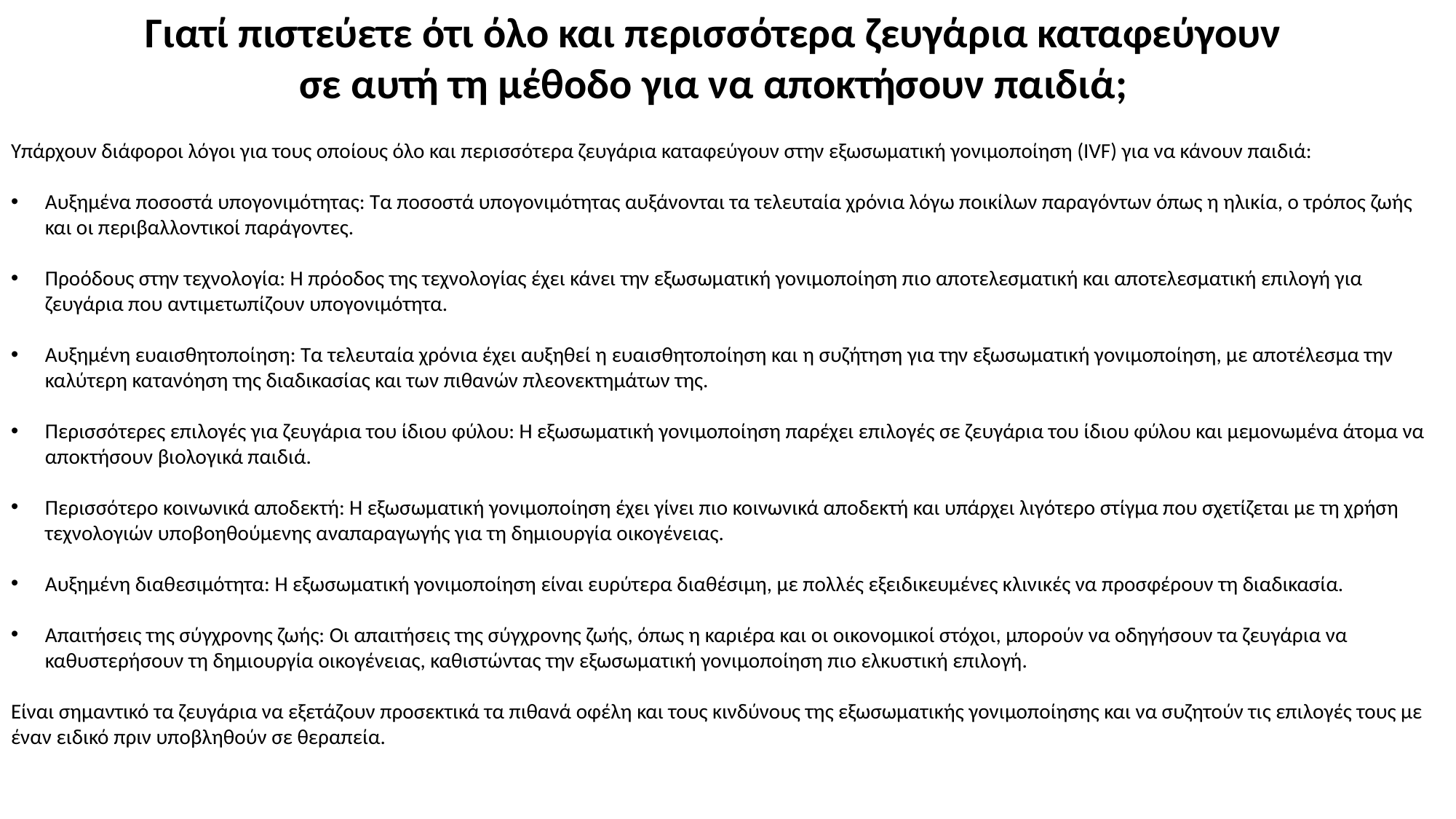

Γιατί πιστεύετε ότι όλο και περισσότερα ζευγάρια καταφεύγουν σε αυτή τη μέθοδο για να αποκτήσουν παιδιά;
Υπάρχουν διάφοροι λόγοι για τους οποίους όλο και περισσότερα ζευγάρια καταφεύγουν στην εξωσωματική γονιμοποίηση (IVF) για να κάνουν παιδιά:

Αυξημένα ποσοστά υπογονιμότητας: Τα ποσοστά υπογονιμότητας αυξάνονται τα τελευταία χρόνια λόγω ποικίλων παραγόντων όπως η ηλικία, ο τρόπος ζωής και οι περιβαλλοντικοί παράγοντες.

Προόδους στην τεχνολογία: Η πρόοδος της τεχνολογίας έχει κάνει την εξωσωματική γονιμοποίηση πιο αποτελεσματική και αποτελεσματική επιλογή για ζευγάρια που αντιμετωπίζουν υπογονιμότητα.

Αυξημένη ευαισθητοποίηση: Τα τελευταία χρόνια έχει αυξηθεί η ευαισθητοποίηση και η συζήτηση για την εξωσωματική γονιμοποίηση, με αποτέλεσμα την καλύτερη κατανόηση της διαδικασίας και των πιθανών πλεονεκτημάτων της.

Περισσότερες επιλογές για ζευγάρια του ίδιου φύλου: Η εξωσωματική γονιμοποίηση παρέχει επιλογές σε ζευγάρια του ίδιου φύλου και μεμονωμένα άτομα να αποκτήσουν βιολογικά παιδιά.

Περισσότερο κοινωνικά αποδεκτή: Η εξωσωματική γονιμοποίηση έχει γίνει πιο κοινωνικά αποδεκτή και υπάρχει λιγότερο στίγμα που σχετίζεται με τη χρήση τεχνολογιών υποβοηθούμενης αναπαραγωγής για τη δημιουργία οικογένειας.

Αυξημένη διαθεσιμότητα: Η εξωσωματική γονιμοποίηση είναι ευρύτερα διαθέσιμη, με πολλές εξειδικευμένες κλινικές να προσφέρουν τη διαδικασία.

Απαιτήσεις της σύγχρονης ζωής: Οι απαιτήσεις της σύγχρονης ζωής, όπως η καριέρα και οι οικονομικοί στόχοι, μπορούν να οδηγήσουν τα ζευγάρια να καθυστερήσουν τη δημιουργία οικογένειας, καθιστώντας την εξωσωματική γονιμοποίηση πιο ελκυστική επιλογή.

Είναι σημαντικό τα ζευγάρια να εξετάζουν προσεκτικά τα πιθανά οφέλη και τους κινδύνους της εξωσωματικής γονιμοποίησης και να συζητούν τις επιλογές τους με έναν ειδικό πριν υποβληθούν σε θεραπεία.